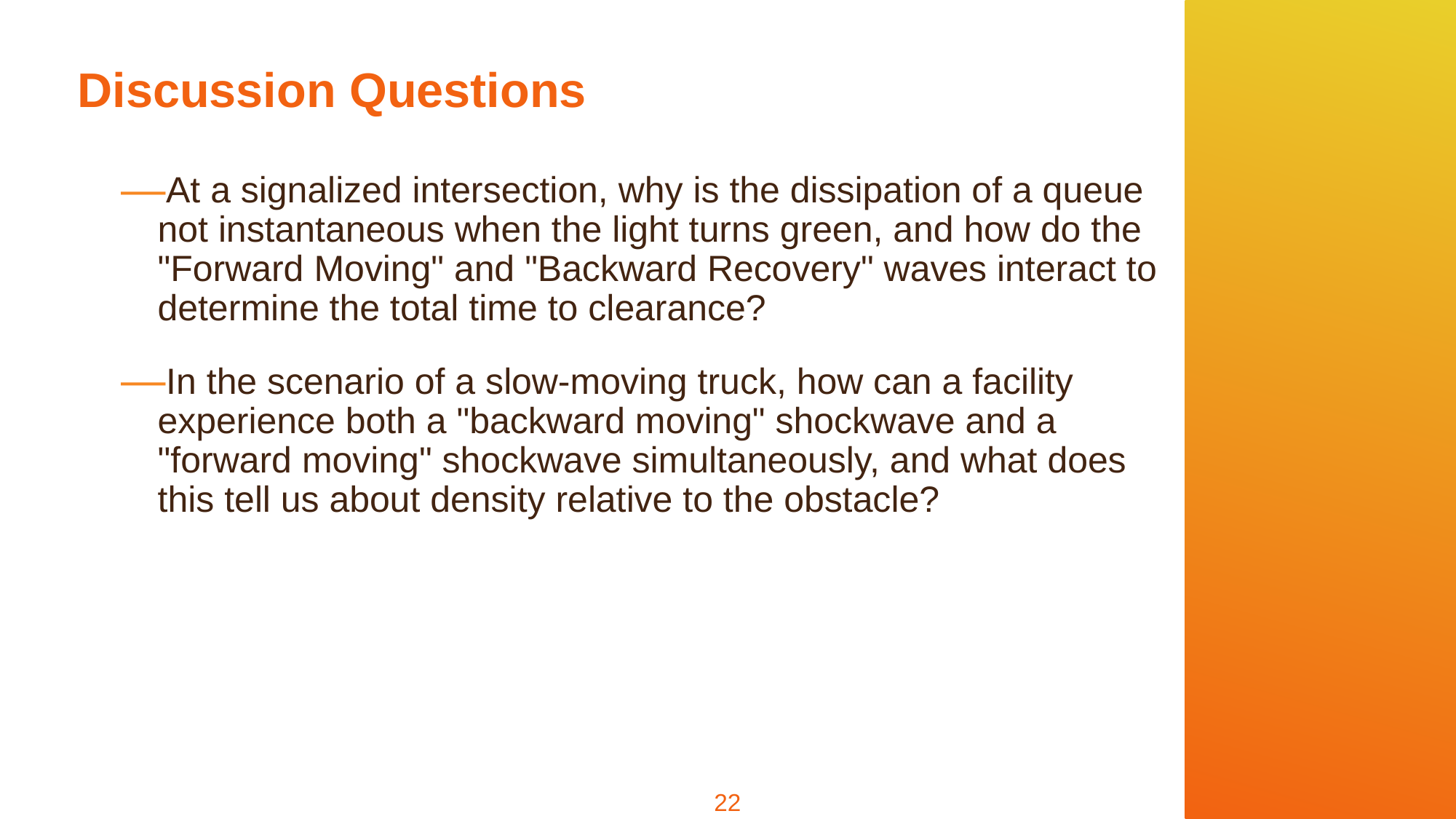

# Discussion Questions
At a signalized intersection, why is the dissipation of a queue not instantaneous when the light turns green, and how do the "Forward Moving" and "Backward Recovery" waves interact to determine the total time to clearance?
In the scenario of a slow-moving truck, how can a facility experience both a "backward moving" shockwave and a "forward moving" shockwave simultaneously, and what does this tell us about density relative to the obstacle?